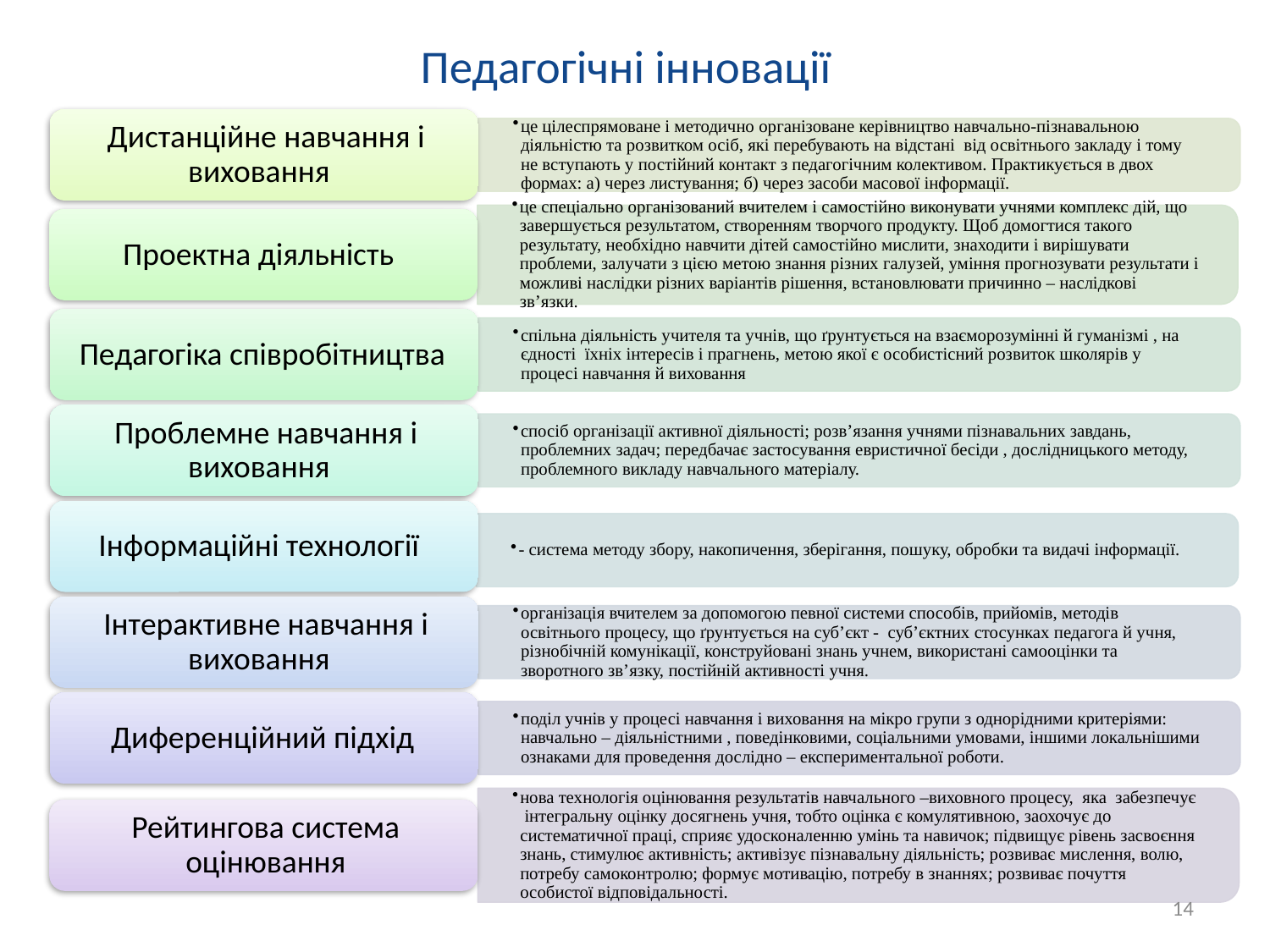

# Педагогічні інновації
це цілеспрямоване і методично організоване керівництво навчально-пізнавальною діяльністю та розвитком осіб, які перебувають на відстані  від освітнього закладу і тому не вступають у постійний контакт з педагогічним колективом. Практикується в двох формах: а) через листування; б) через засоби масової інформації.
Дистанційне навчання і виховання
це спеціально організований вчителем і самостійно виконувати учнями комплекс дій, що завершується результатом, створенням творчого продукту. Щоб домогтися такого результату, необхідно навчити дітей самостійно мислити, знаходити і вирішувати проблеми, залучати з цією метою знання різних галузей, уміння прогнозувати результати і можливі наслідки різних варіантів рішення, встановлювати причинно – наслідкові зв’язки.
Проектна діяльність
спільна діяльність учителя та учнів, що ґрунтується на взаєморозумінні й гуманізмі , на єдності  їхніх інтересів і прагнень, метою якої є особистісний розвиток школярів у процесі навчання й виховання
Педагогіка співробітництва
спосіб організації активної діяльності; розв’язання учнями пізнавальних завдань, проблемних задач; передбачає застосування евристичної бесіди , дослідницького методу, проблемного викладу навчального матеріалу.
Проблемне навчання і виховання
- система методу збору, накопичення, зберігання, пошуку, обробки та видачі інформації.
Інформаційні технології
організація вчителем за допомогою певної системи способів, прийомів, методів освітнього процесу, що ґрунтується на суб’єкт -  суб’єктних стосунках педагога й учня, різнобічній комунікації, конструйовані знань учнем, використані самооцінки та зворотного зв’язку, постійній активності учня.
Інтерактивне навчання і виховання
поділ учнів у процесі навчання і виховання на мікро групи з однорідними критеріями: навчально – діяльністними , поведінковими, соціальними умовами, іншими локальнішими ознаками для проведення дослідно – експериментальної роботи.
Диференційний підхід
нова технологія оцінювання результатів навчального –виховного процесу,  яка  забезпечує  інтегральну оцінку досягнень учня, тобто оцінка є комулятивною, заохочує до систематичної праці, сприяє удосконаленню умінь та навичок; підвищує рівень засвоєння знань, стимулює активність; активізує пізнавальну діяльність; розвиває мислення, волю, потребу самоконтролю; формує мотивацію, потребу в знаннях; розвиває почуття особистої відповідальності.
Рейтингова система оцінювання

14